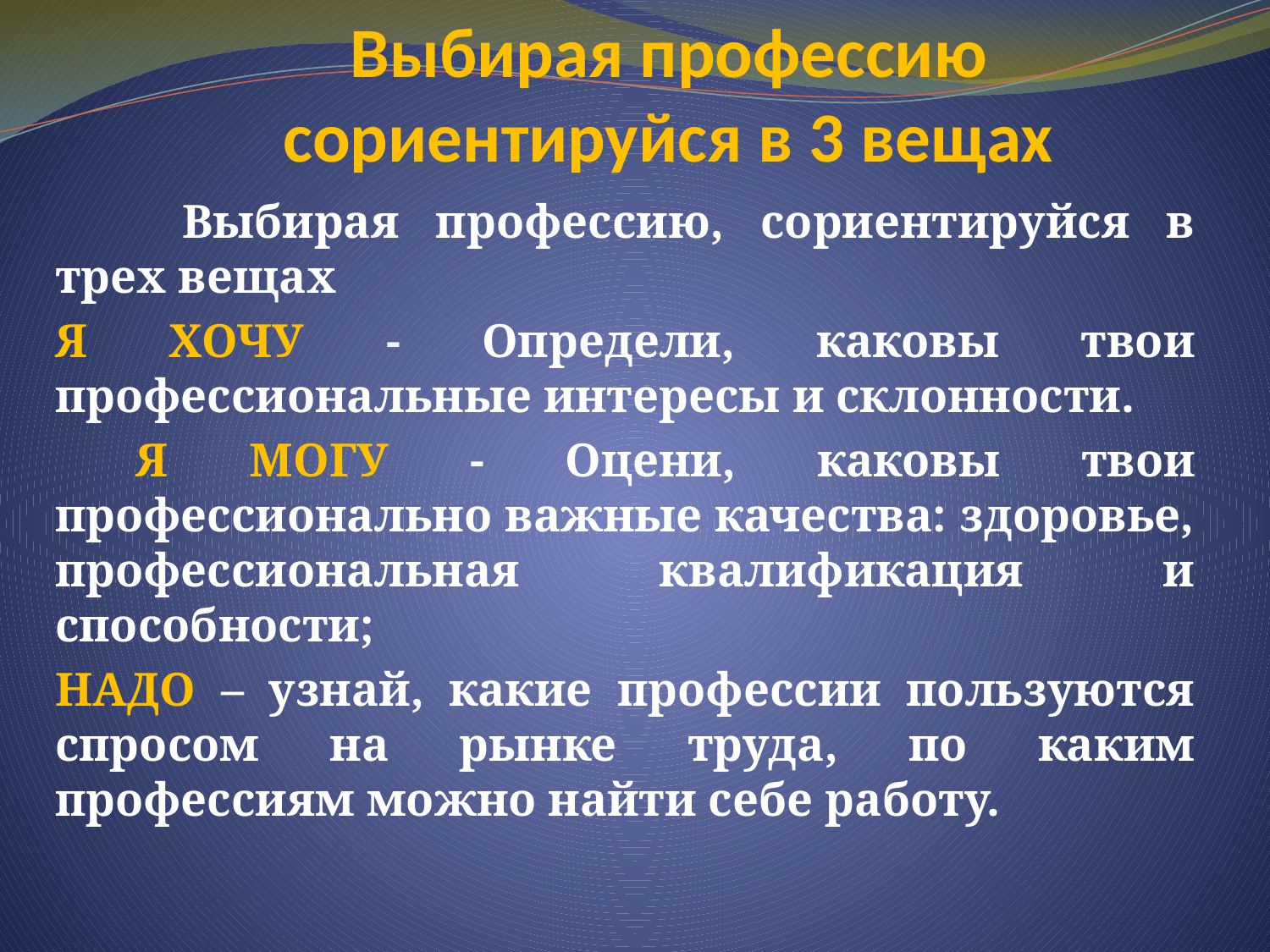

# Выбирая профессию сориентируйся в 3 вещах
	Выбирая профессию, сориентируйся в трех вещах
Я ХОЧУ - Определи, каковы твои профессиональные интересы и склонности.
 Я МОГУ - Оцени, каковы твои профессионально важные качества: здоровье, профессиональная квалификация и способности;
НАДО – узнай, какие профессии пользуются спросом на рынке труда, по каким профессиям можно найти себе работу.